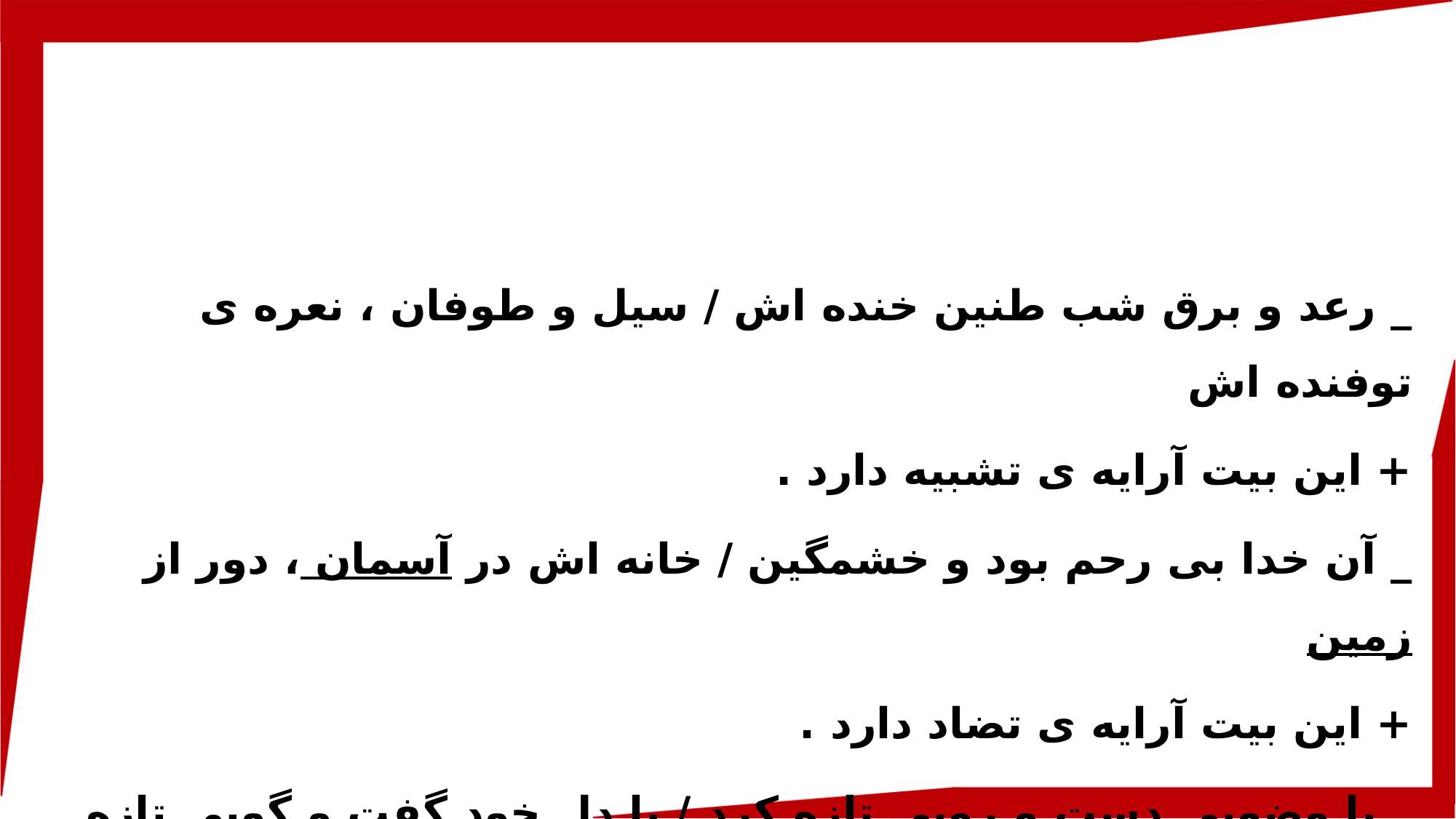

_ رعد و برق شب طنین خنده اش / سیل و طوفان ، نعره ی توفنده اش
+ این بیت آرایه ی تشبیه دارد .
_ آن خدا بی رحم بود و خشمگین / خانه اش در آسمان ، دور از زمین
+ این بیت آرایه ی تضاد دارد .
_ با وضویی دست و رویی تازه کرد / با دل خود گفت و گویی تازه کرد
+ دست و رویی تازه کردن کنایه از شاداب و با صفا شدن است.